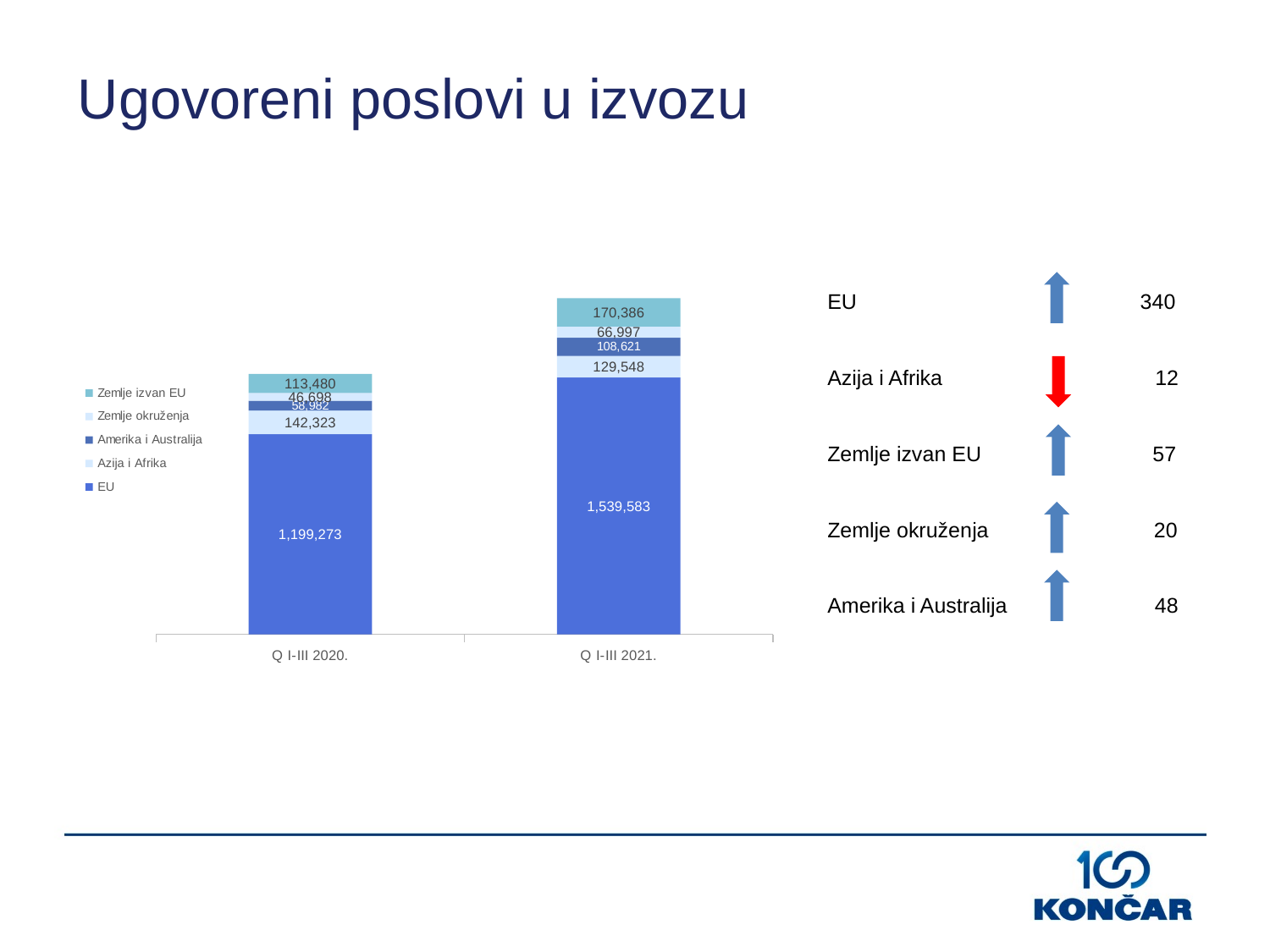

Ugovoreni poslovi u izvozu

### Chart

| Category | EU | Azija i Afrika | Amerika i Australija | Zemlje okruženja | Zemlje izvan EU |
|---|---|---|---|---|---|
| Q I-III 2020. | 1199273.0 | 142323.0 | 58982.0 | 46698.0 | 113480.0 |
| Q I-III 2021. | 1539583.0 | 129548.0 | 108621.0 | 66997.0 | 170386.0 |
EU                                                340

Azija i Afrika                                    12

Zemlje izvan EU                             57

Zemlje okruženja                            20

Amerika i Australija                         48